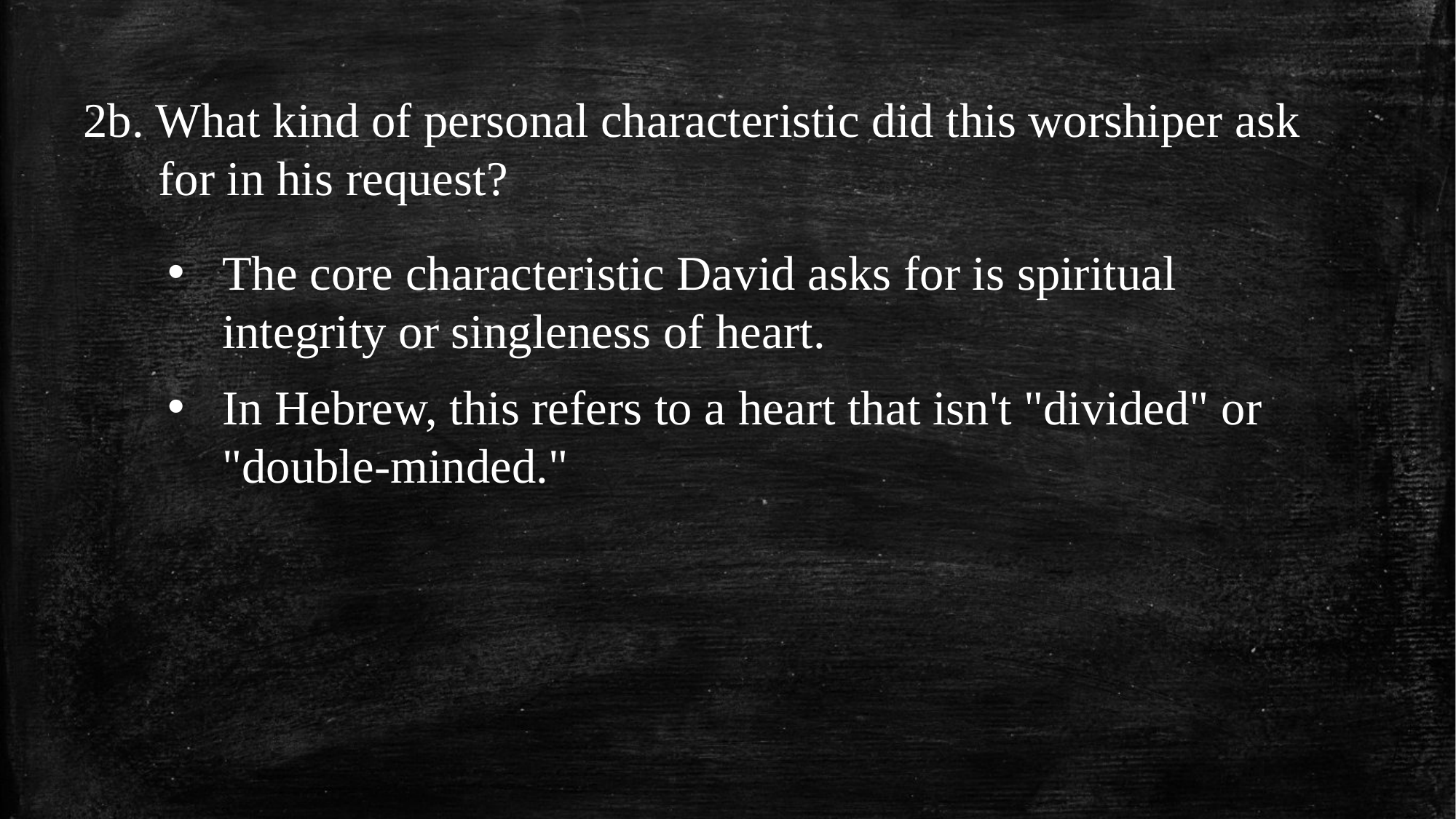

2b. What kind of personal characteristic did this worshiper ask for in his request?
The core characteristic David asks for is spiritual integrity or singleness of heart.
In Hebrew, this refers to a heart that isn't "divided" or "double-minded."